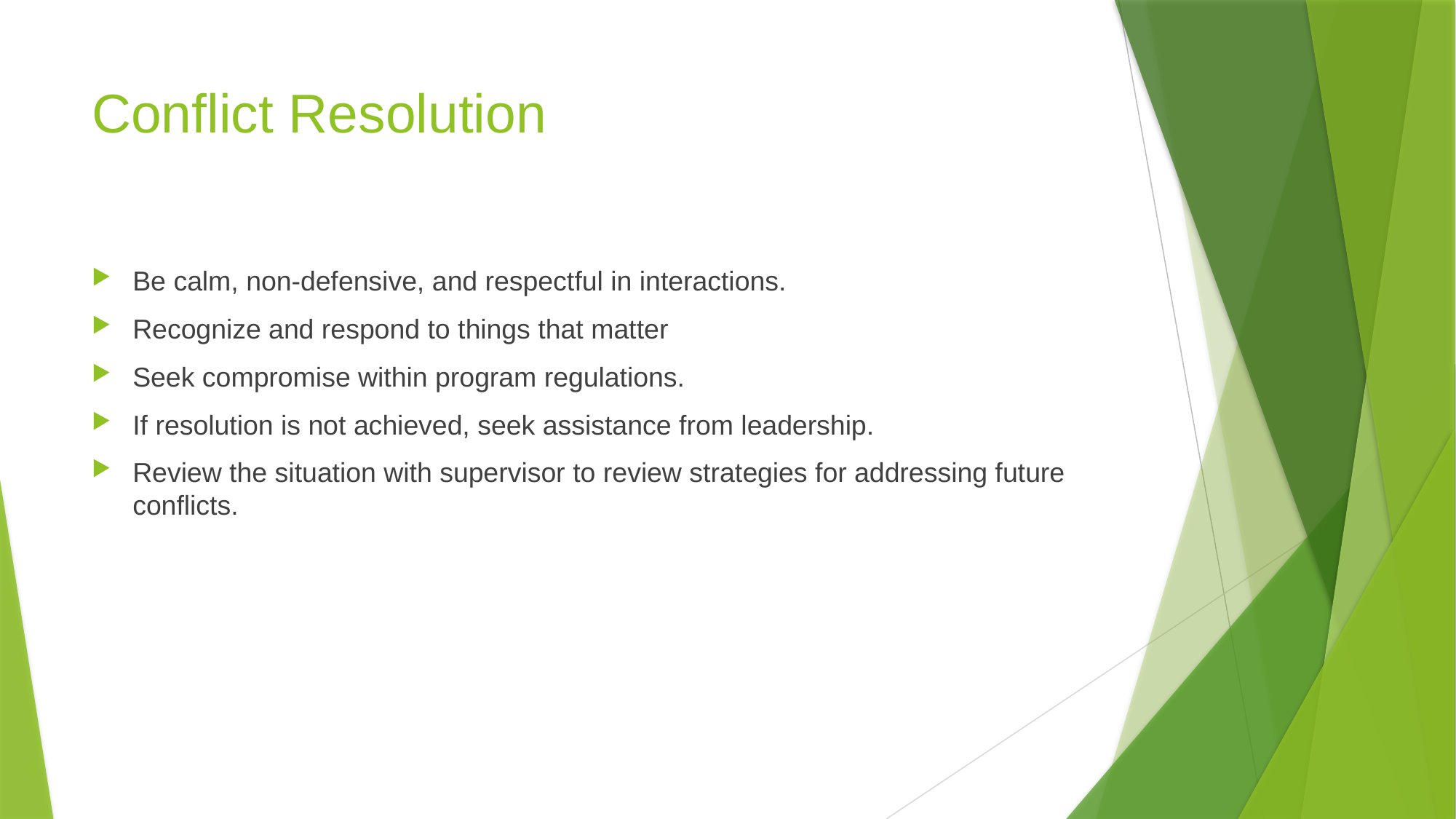

# Conflict Resolution
Be calm, non-defensive, and respectful in interactions.
Recognize and respond to things that matter
Seek compromise within program regulations.
If resolution is not achieved, seek assistance from leadership.
Review the situation with supervisor to review strategies for addressing future conflicts.